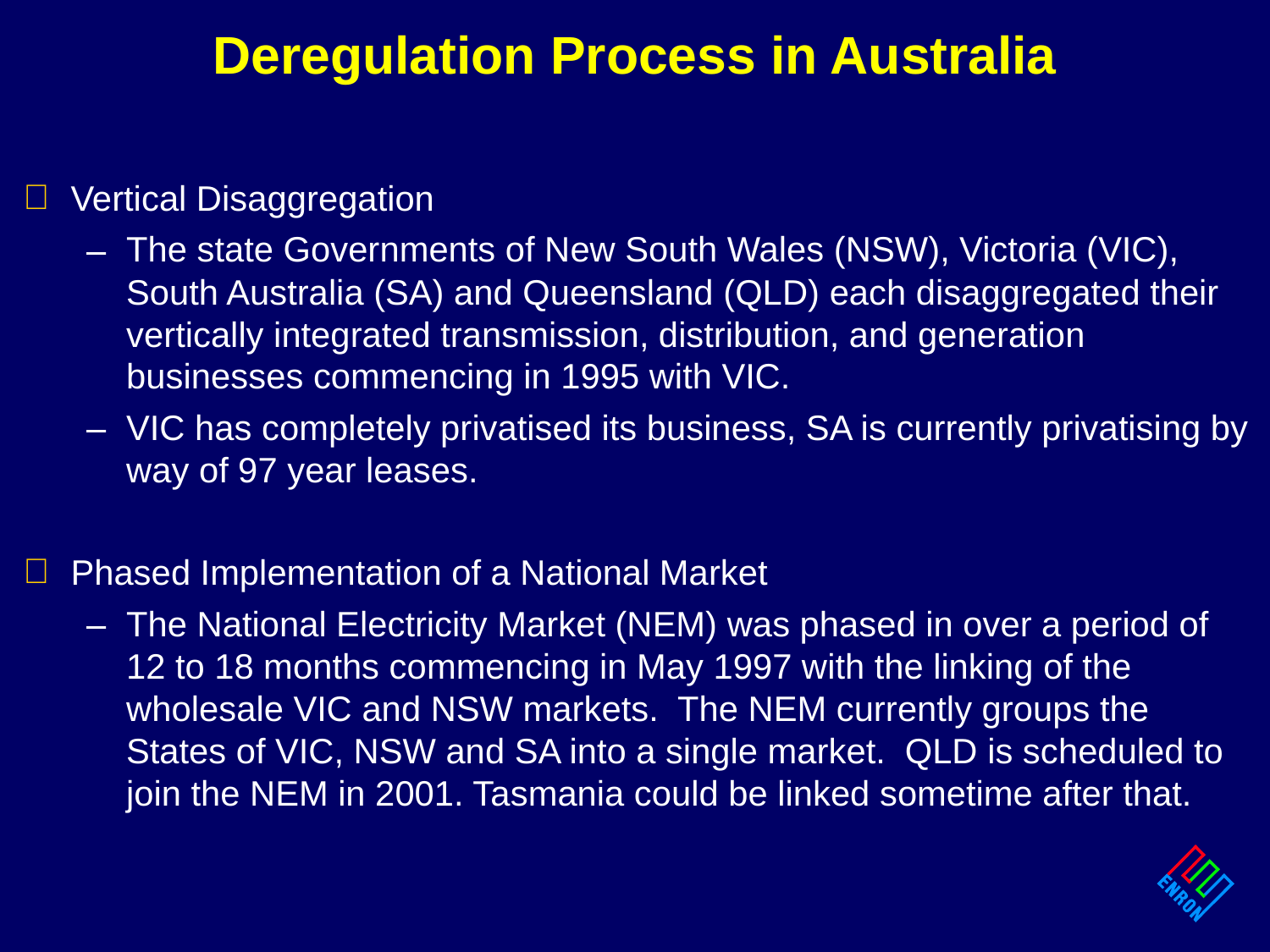

# Deregulation Process in Australia
Vertical Disaggregation
The state Governments of New South Wales (NSW), Victoria (VIC), South Australia (SA) and Queensland (QLD) each disaggregated their vertically integrated transmission, distribution, and generation businesses commencing in 1995 with VIC.
VIC has completely privatised its business, SA is currently privatising by way of 97 year leases.

Phased Implementation of a National Market
The National Electricity Market (NEM) was phased in over a period of 12 to 18 months commencing in May 1997 with the linking of the wholesale VIC and NSW markets.  The NEM currently groups the States of VIC, NSW and SA into a single market.  QLD is scheduled to join the NEM in 2001. Tasmania could be linked sometime after that.